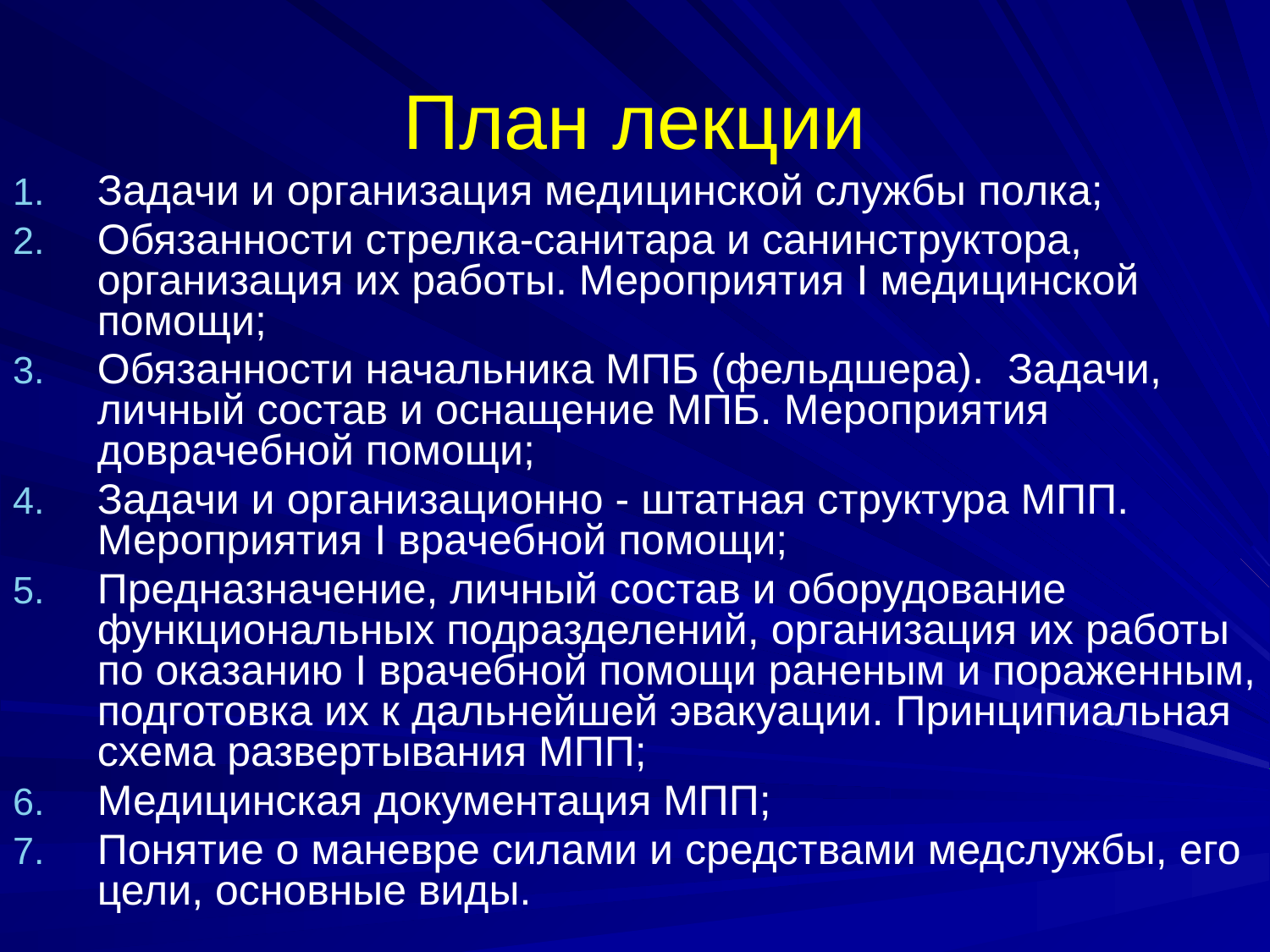

# План лекции
Задачи и организация медицинской службы полка;
Обязанности стрелка-санитара и санинструктора, организация их работы. Мероприятия I медицинской помощи;
Обязанности начальника МПБ (фельдшера).  Задачи, личный состав и оснащение МПБ. Мероприятия доврачебной помощи;
Задачи и организационно - штатная структура МПП. Мероприятия I врачебной помощи;
Предназначение, личный состав и оборудование функциональных подразделений, организация их работы по оказанию I врачебной помощи раненым и пораженным, подготовка их к дальнейшей эвакуации. Принципиальная схема развертывания МПП;
Медицинская документация МПП;
Понятие о маневре силами и средствами медслужбы, его цели, основные виды.